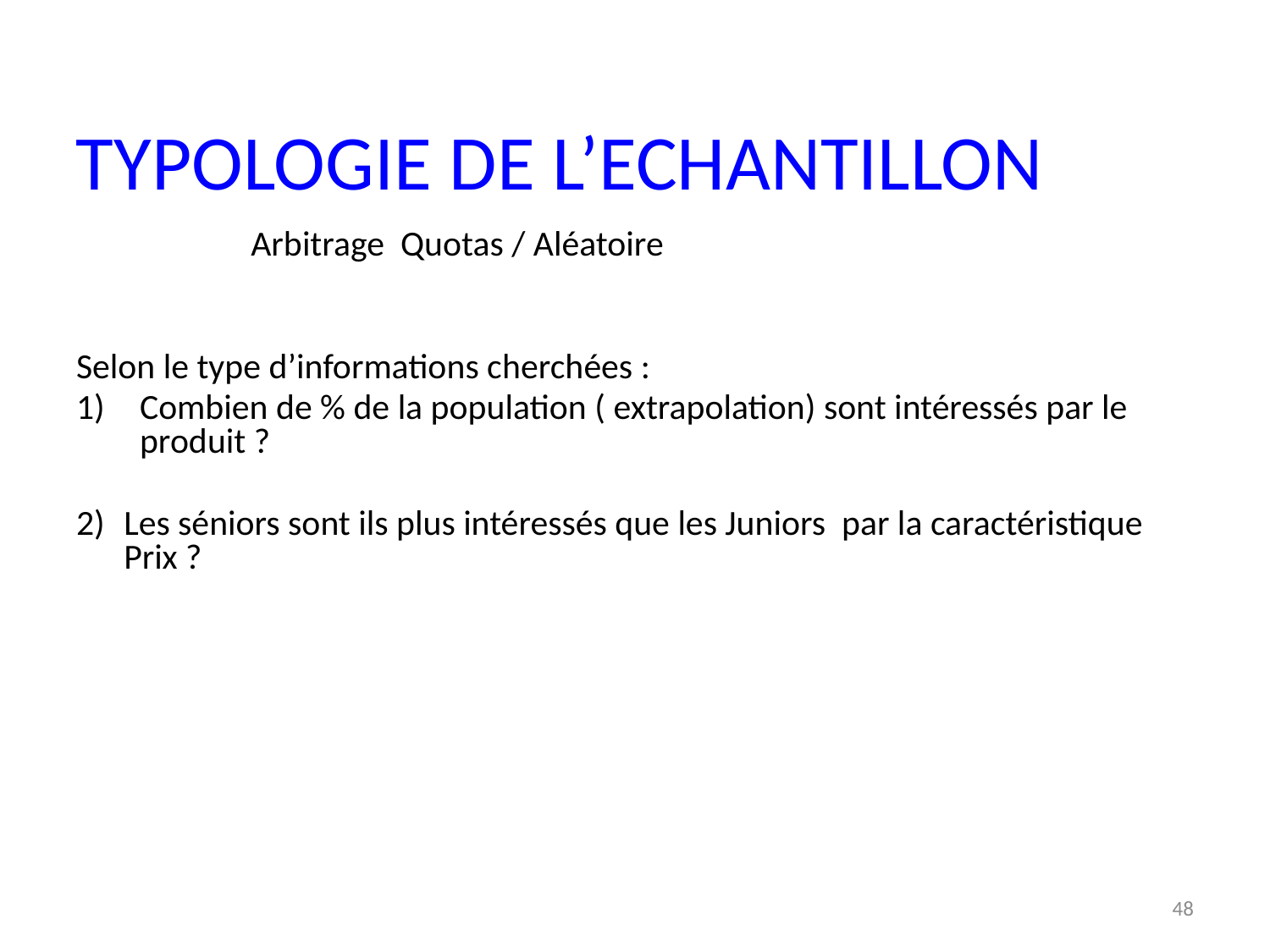

TYPOLOGIE DE L’ECHANTILLON
		Arbitrage  Quotas / Aléatoire

Selon le type d’informations cherchées :
Combien de % de la population ( extrapolation) sont intéressés par le produit ?

Les séniors sont ils plus intéressés que les Juniors  par la caractéristique Prix ?

48